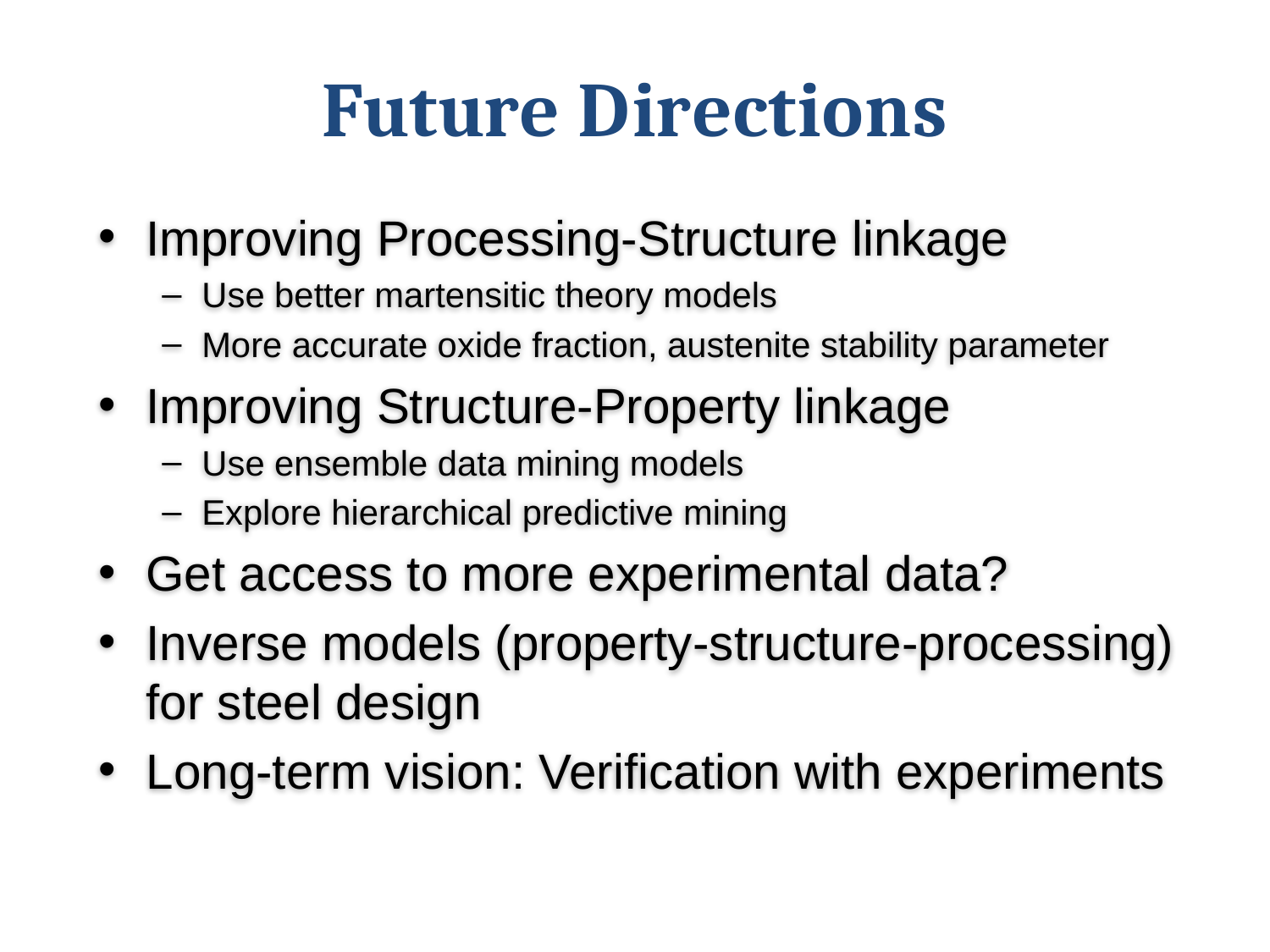

# Future Directions
Improving Processing-Structure linkage
Use better martensitic theory models
More accurate oxide fraction, austenite stability parameter
Improving Structure-Property linkage
Use ensemble data mining models
Explore hierarchical predictive mining
Get access to more experimental data?
Inverse models (property-structure-processing) for steel design
Long-term vision: Verification with experiments